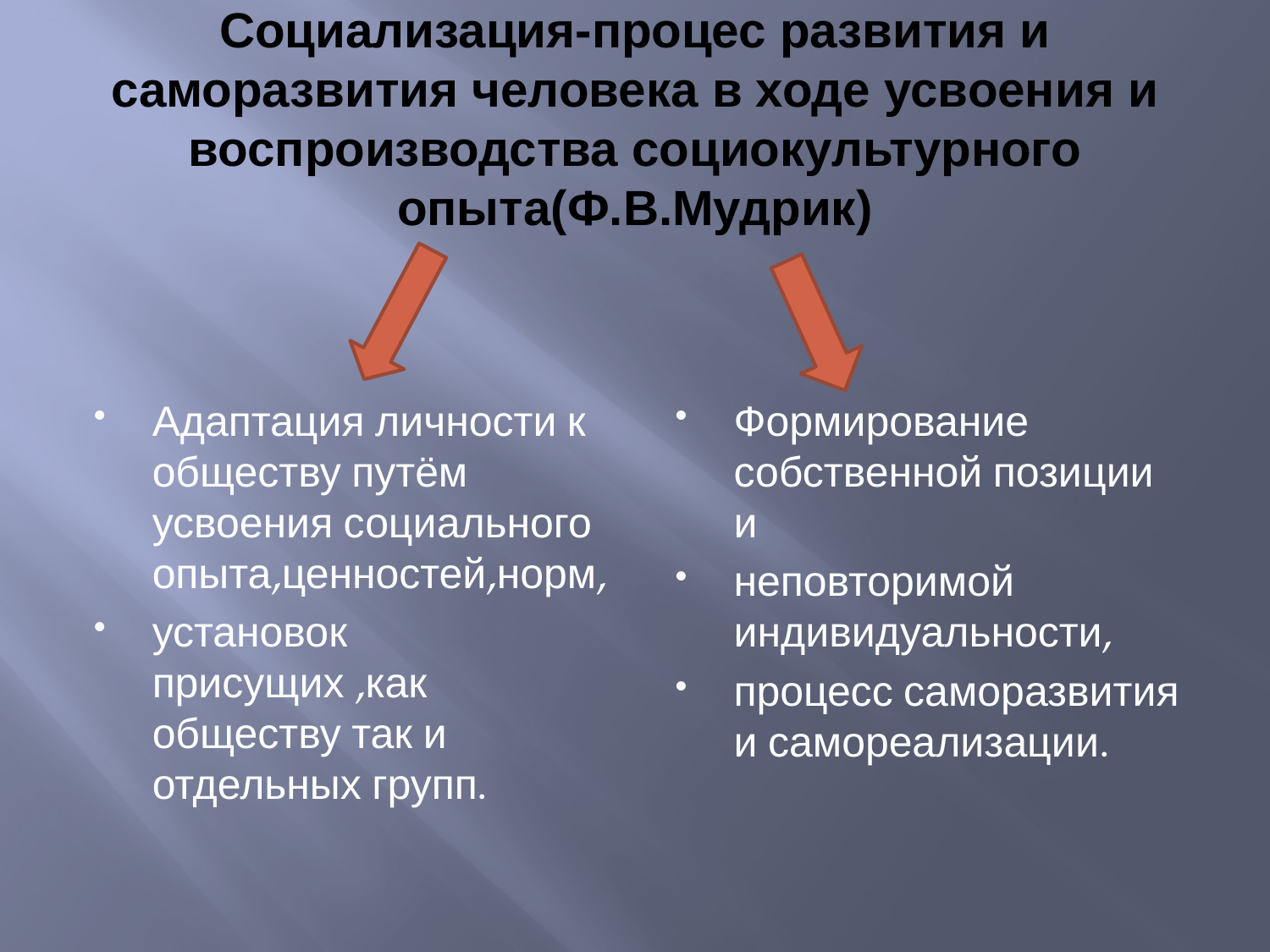

# Социализация-процес развития и саморазвития человека в ходе усвоения и воспроизводства социокультурного опыта(Ф.В.Мудрик)

Адаптация личности к обществу путём усвоения социального опыта,ценностей,норм,
установок присущих ,как обществу так и отдельных групп.

Формирование собственной позиции  и
неповторимой индивидуальности,
процесс саморазвития и самореализации.